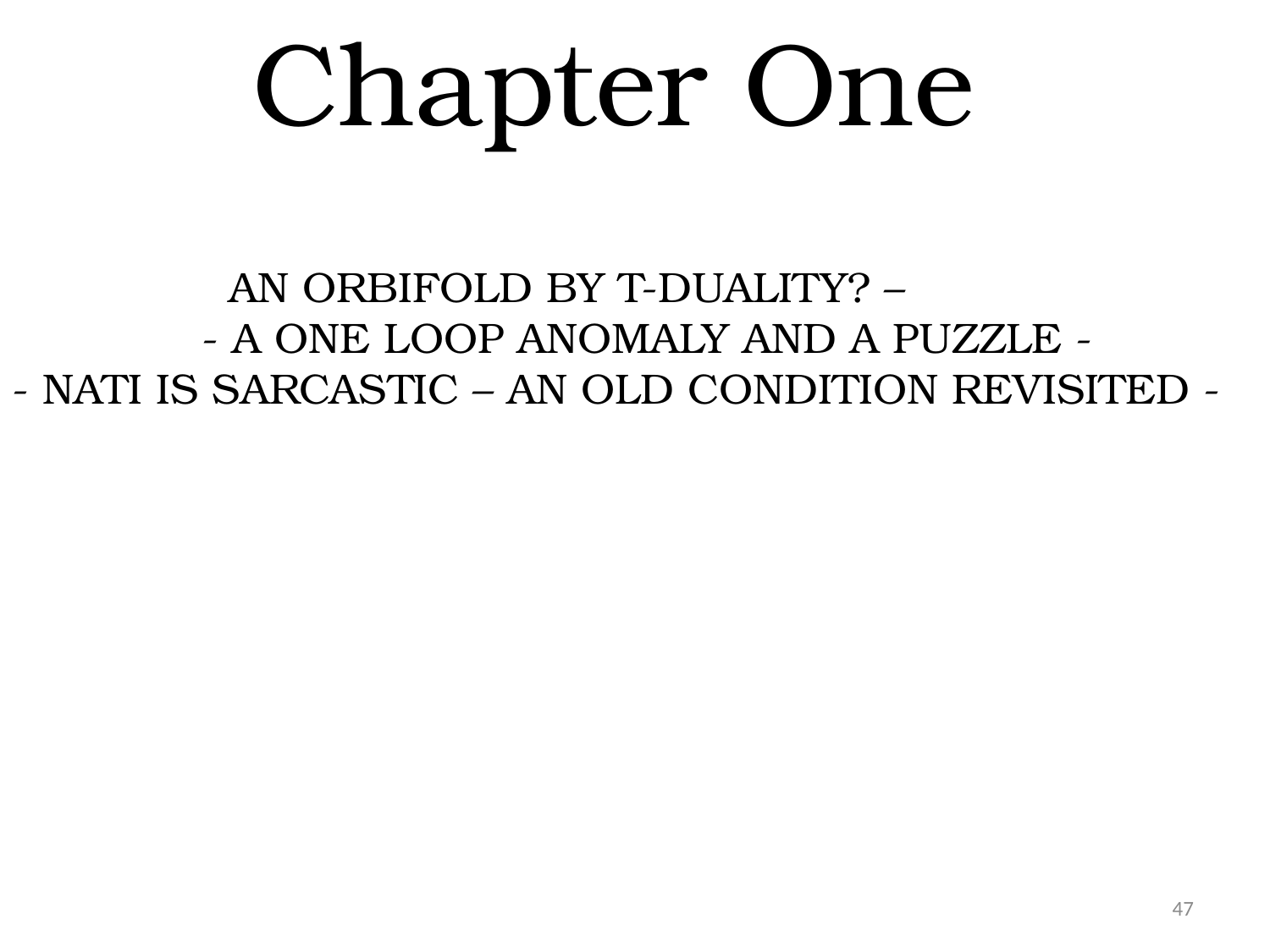

# Chapter One
                AN ORBIFOLD BY T-DUALITY? –
              - A ONE LOOP ANOMALY AND A PUZZLE -
- NATI IS SARCASTIC – AN OLD CONDITION REVISITED -
47